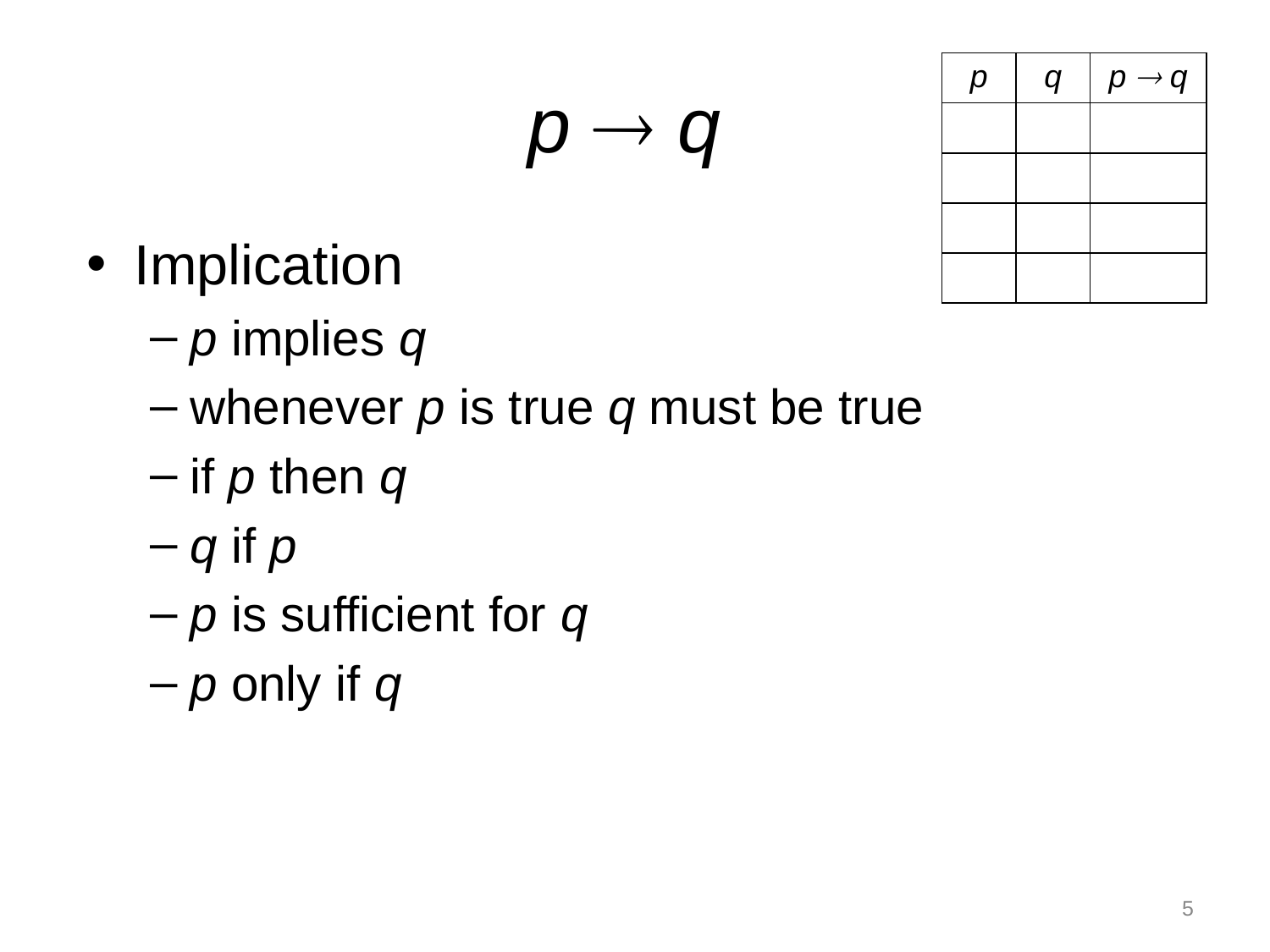

# p → q
| p | q | p → q |
| --- | --- | --- |
|  |  |  |
|  |  |  |
|  |  |  |
|  |  |  |
Implication
p implies q
whenever p is true q must be true
if p then q
q if p
p is sufficient for q
p only if q
5